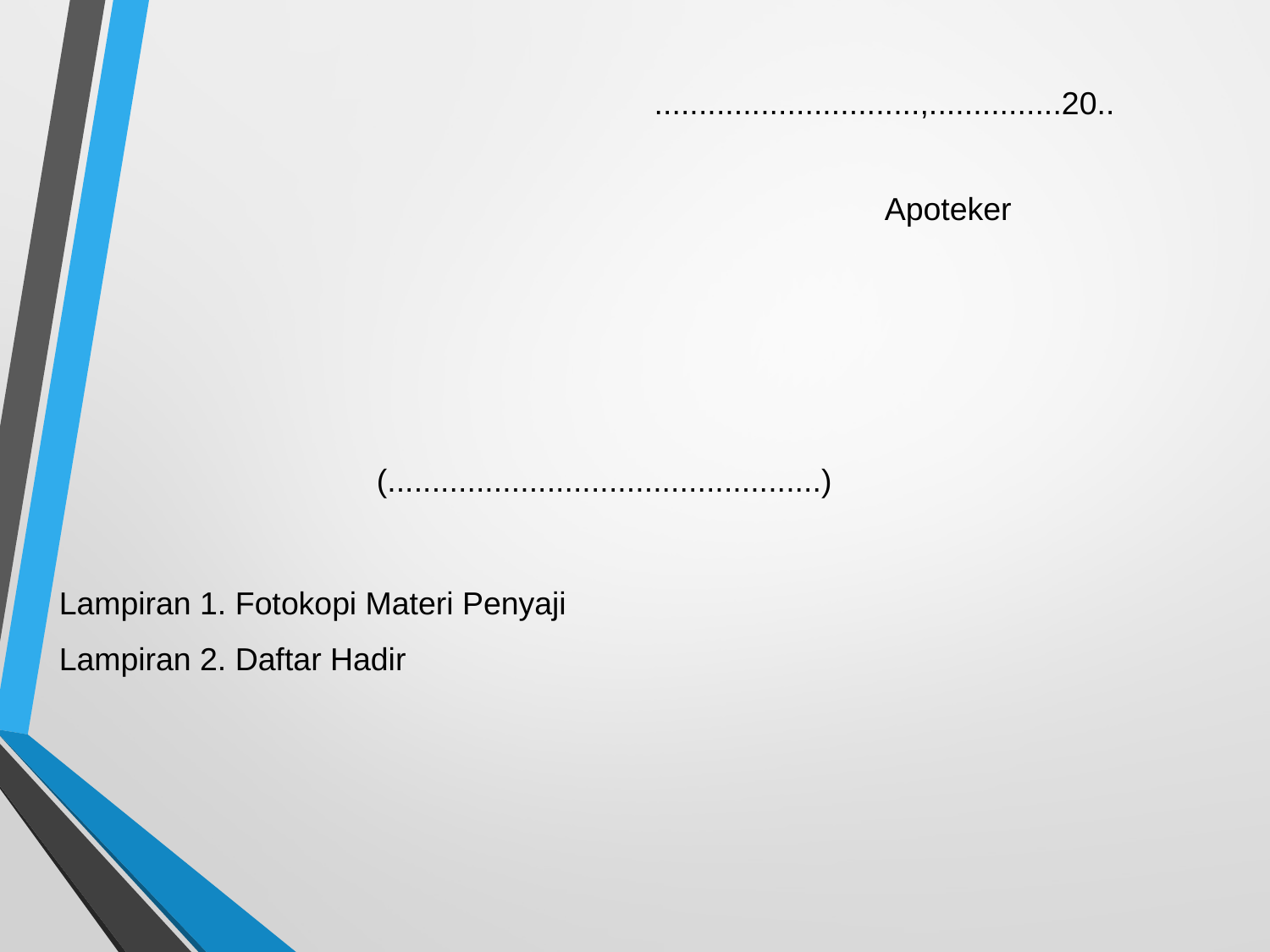

..............................,...............20..
										Apoteker

									(.................................................)

Lampiran 1. Fotokopi Materi Penyaji
Lampiran 2. Daftar Hadir